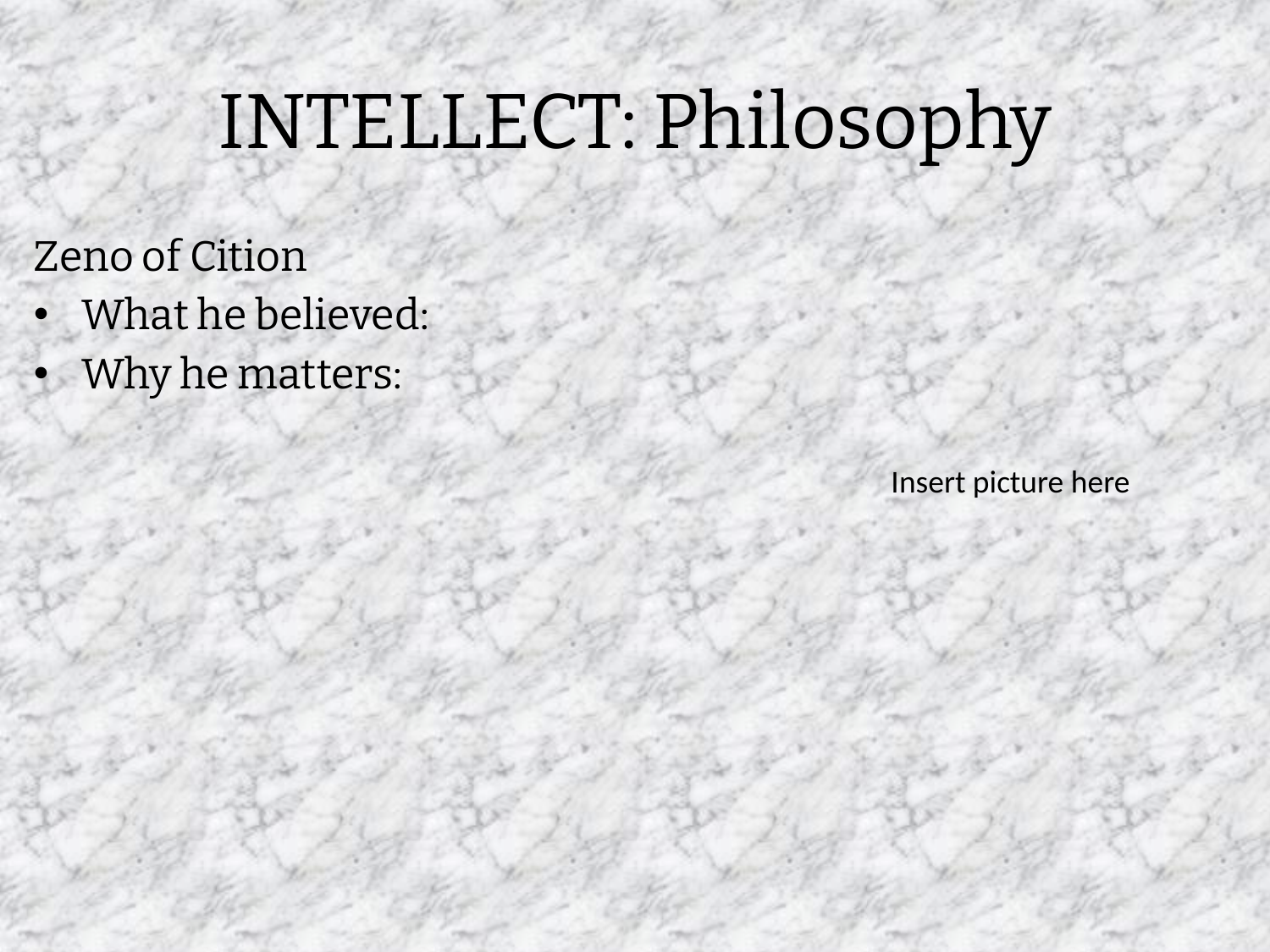

# INTELLECT: Philosophy
Zeno of Cition
What he believed:
Why he matters:

Insert picture here